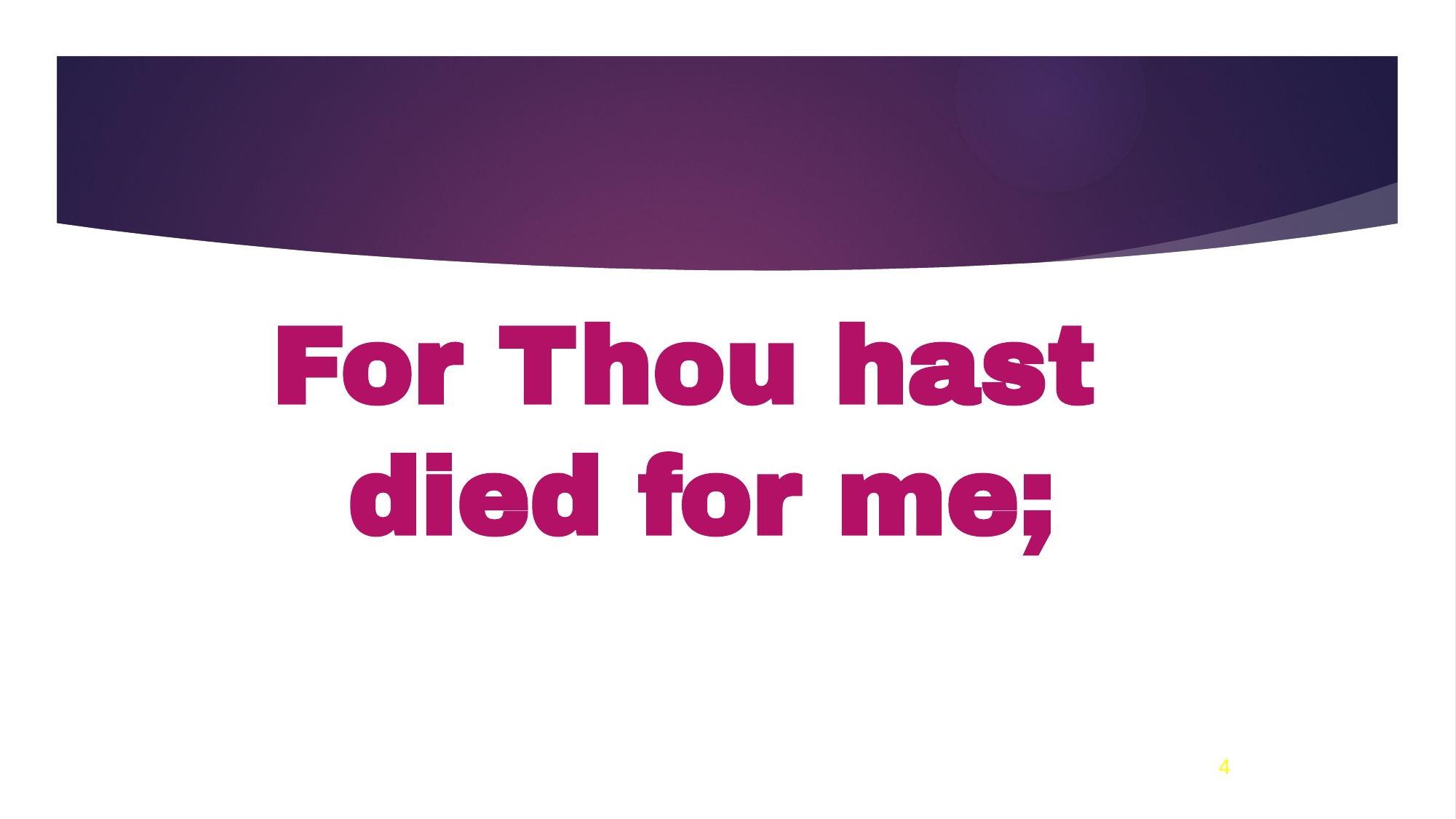

# For Thou hast died for me;

4